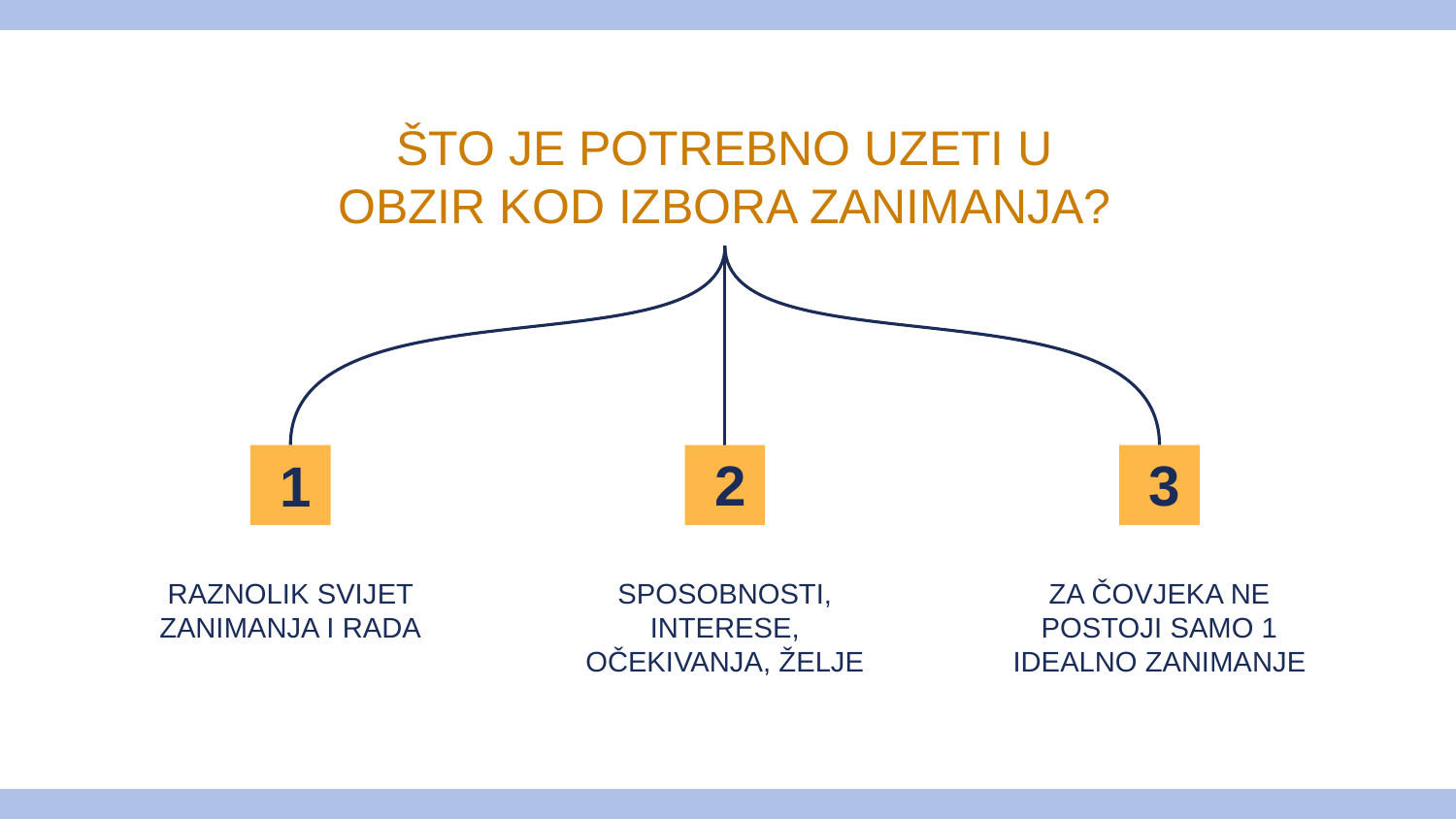

ŠTO JE POTREBNO UZETI U OBZIR KOD IZBORA ZANIMANJA?
2
3
1

ZA ČOVJEKA NE POSTOJI SAMO 1 IDEALNO ZANIMANJE
RAZNOLIK SVIJET ZANIMANJA I RADA
SPOSOBNOSTI, INTERESE, OČEKIVANJA, ŽELJE